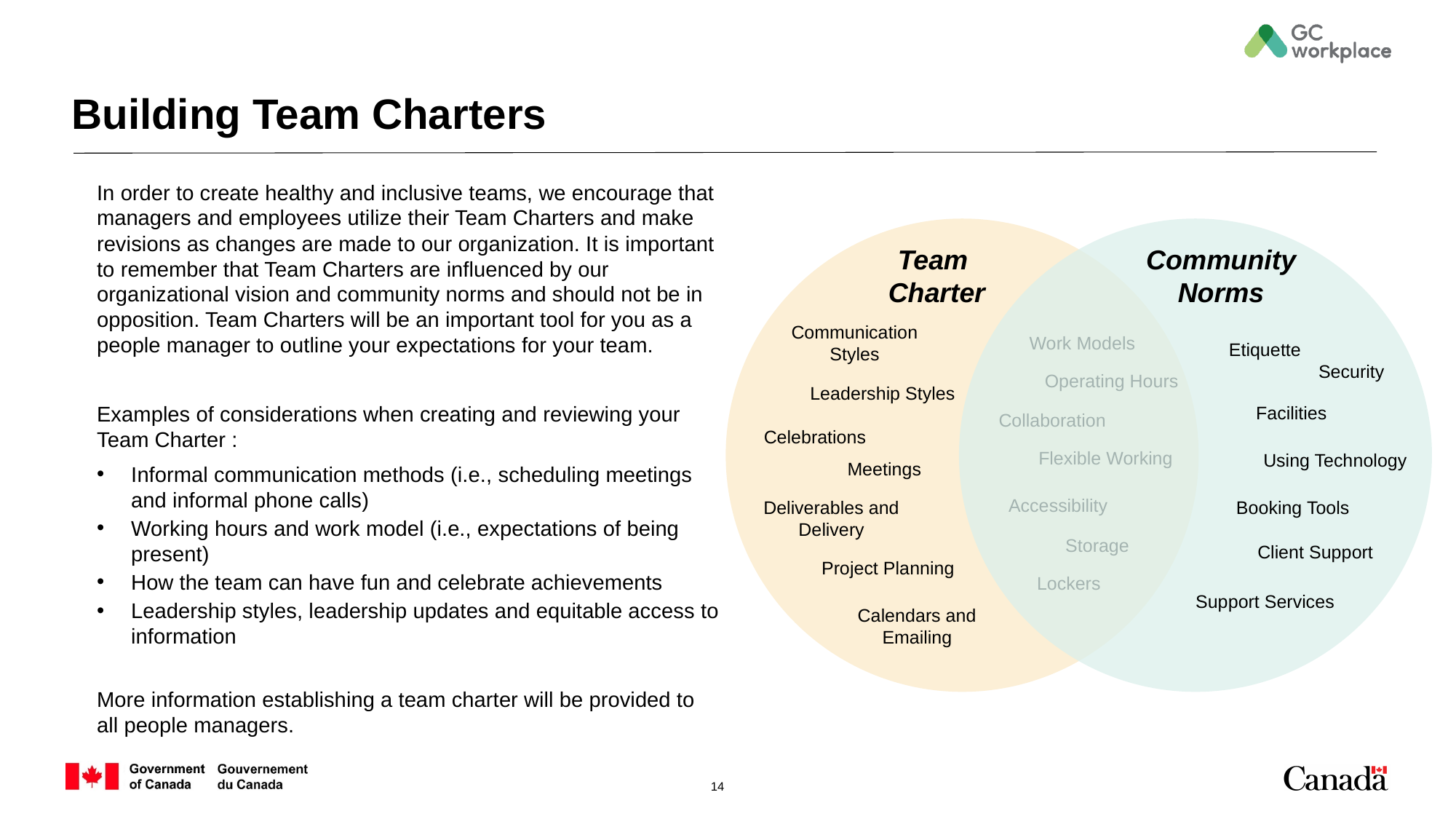

# Building Team Charters
In order to create healthy and inclusive teams, we encourage that managers and employees utilize their Team Charters and make revisions as changes are made to our organization. It is important to remember that Team Charters are influenced by our organizational vision and community norms and should not be in opposition. Team Charters will be an important tool for you as a people manager to outline your expectations for your team.

Examples of considerations when creating and reviewing your Team Charter :
Informal communication methods (i.e., scheduling meetings and informal phone calls)
Working hours and work model (i.e., expectations of being present)
How the team can have fun and celebrate achievements
Leadership styles, leadership updates and equitable access to information

More information establishing a team charter will be provided to all people managers.

Team
Charter
Community Norms
Communication Styles
Work Models
Etiquette
Security
Operating Hours
Leadership Styles
Facilities
Collaboration
Celebrations
Flexible Working
Using Technology
Meetings
Accessibility
Deliverables and Delivery
Booking Tools
Storage
Client Support
Project Planning
Lockers
Support Services
Calendars and Emailing